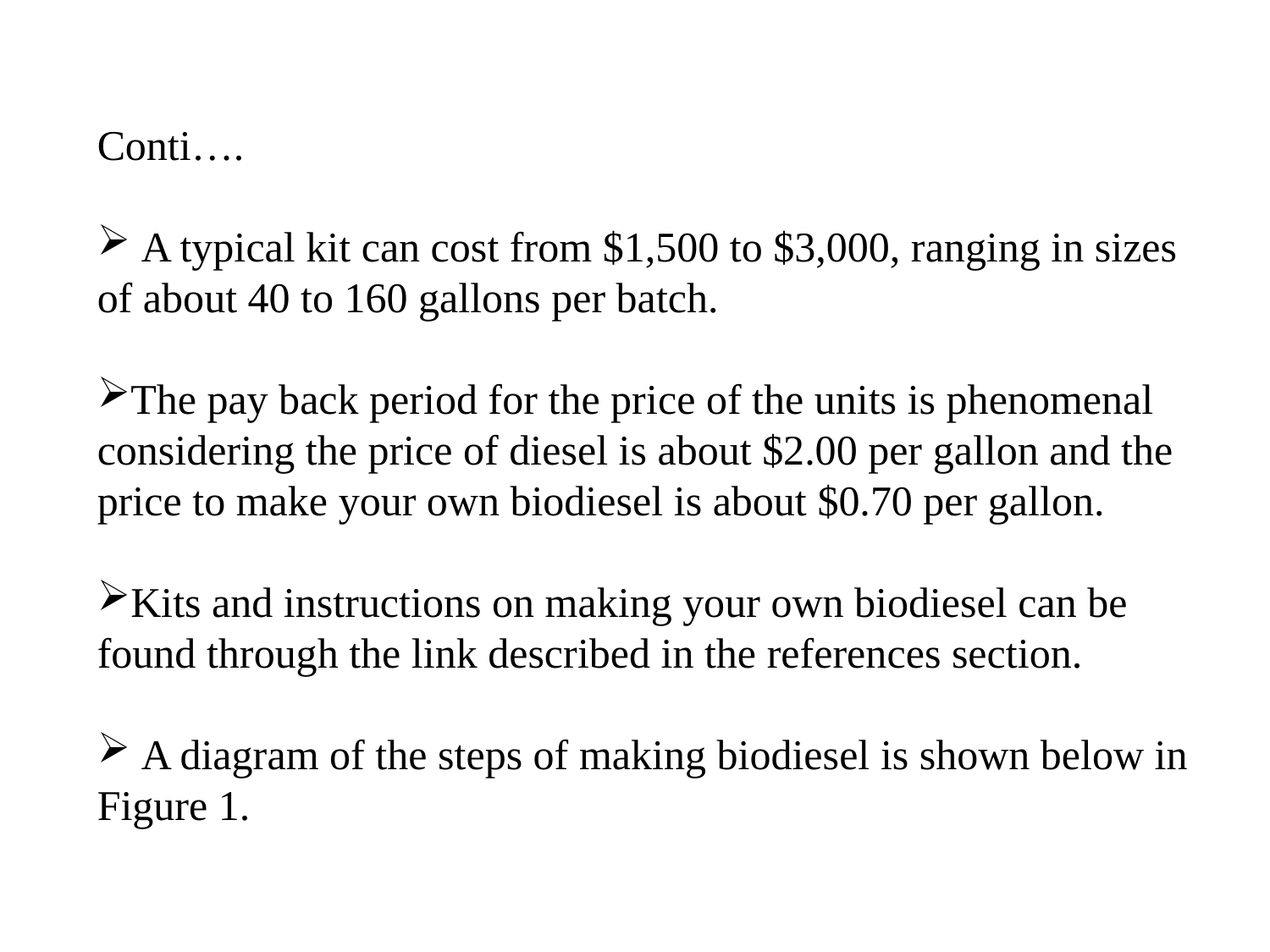

Conti….

 A typical kit can cost from $1,500 to $3,000, ranging in sizes of about 40 to 160 gallons per batch.

The pay back period for the price of the units is phenomenal considering the price of diesel is about $2.00 per gallon and the price to make your own biodiesel is about $0.70 per gallon.

Kits and instructions on making your own biodiesel can be found through the link described in the references section.

 A diagram of the steps of making biodiesel is shown below in Figure 1.